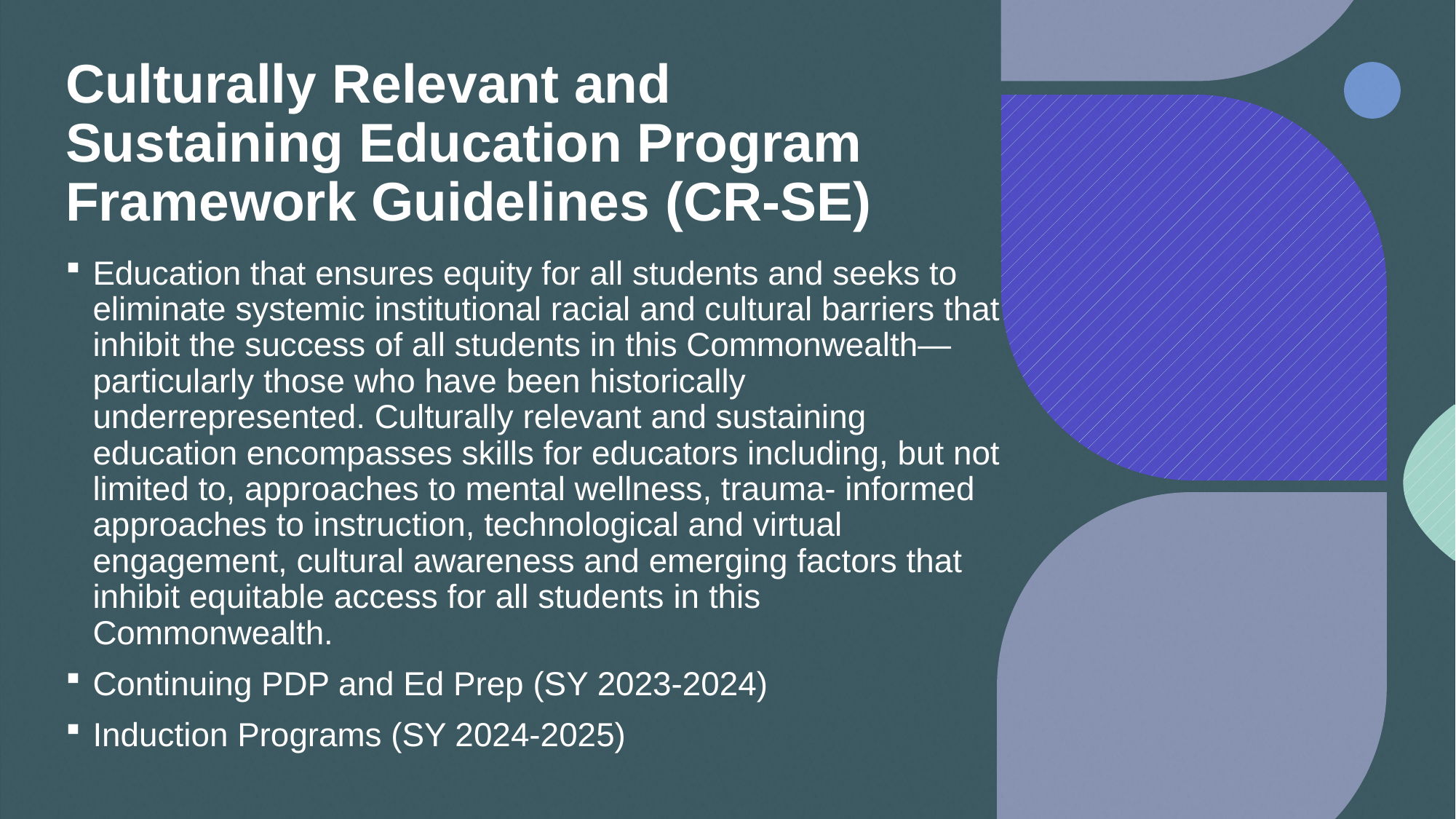

# Culturally Relevant and Sustaining Education Program Framework Guidelines (CR-SE)
Education that ensures equity for all students and seeks to eliminate systemic institutional racial and cultural barriers that inhibit the success of all students in this Commonwealth—particularly those who have been historically underrepresented. Culturally relevant and sustaining education encompasses skills for educators including, but not limited to, approaches to mental wellness, trauma- informed approaches to instruction, technological and virtual engagement, cultural awareness and emerging factors that inhibit equitable access for all students in this Commonwealth.
Continuing PDP and Ed Prep (SY 2023-2024)
Induction Programs (SY 2024-2025)